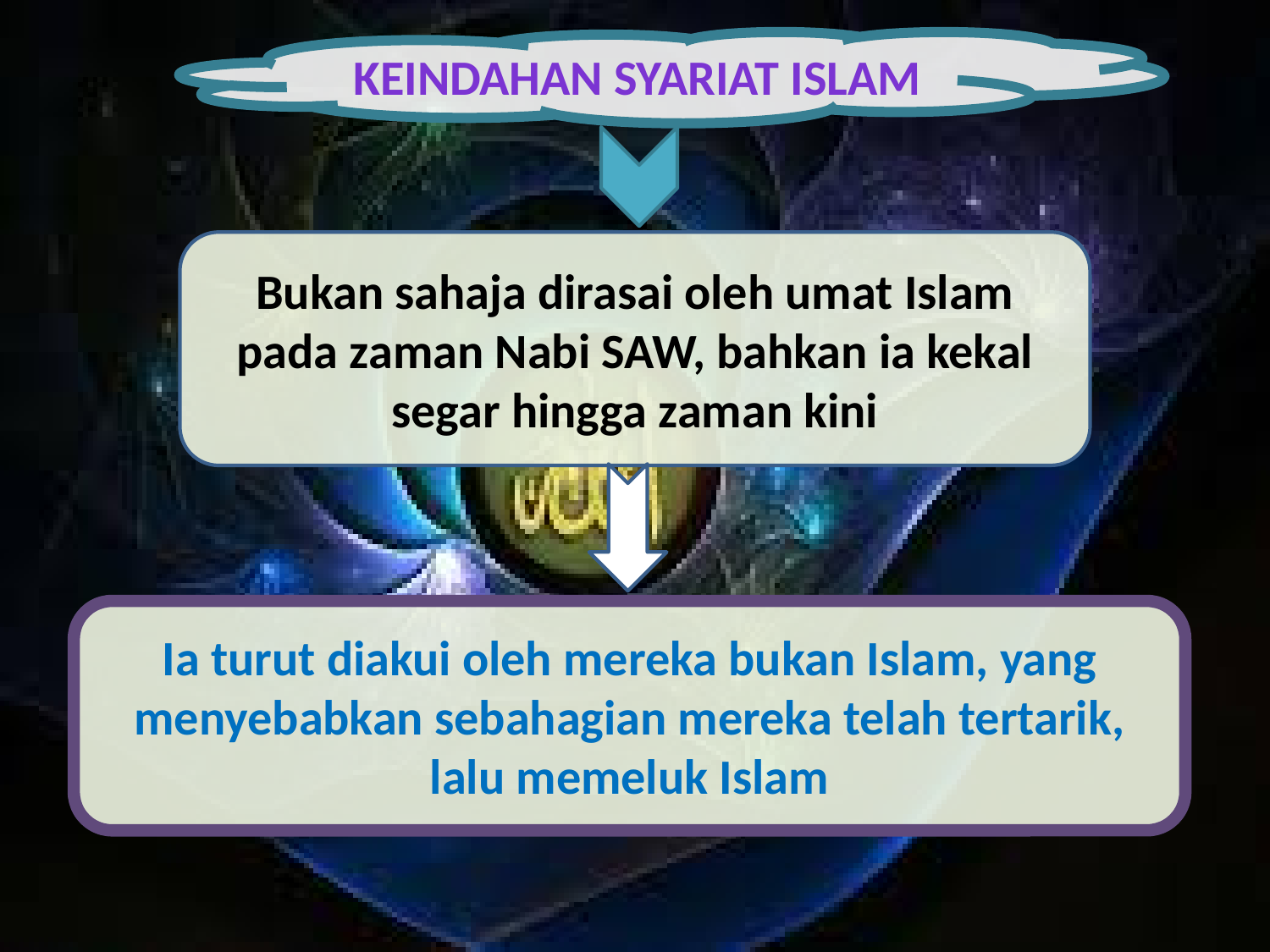

KEINDAHAN SYARIAT ISLAM

Bukan sahaja dirasai oleh umat Islam pada zaman Nabi SAW, bahkan ia kekal segar hingga zaman kini

Ia turut diakui oleh mereka bukan Islam, yang menyebabkan sebahagian mereka telah tertarik, lalu memeluk Islam